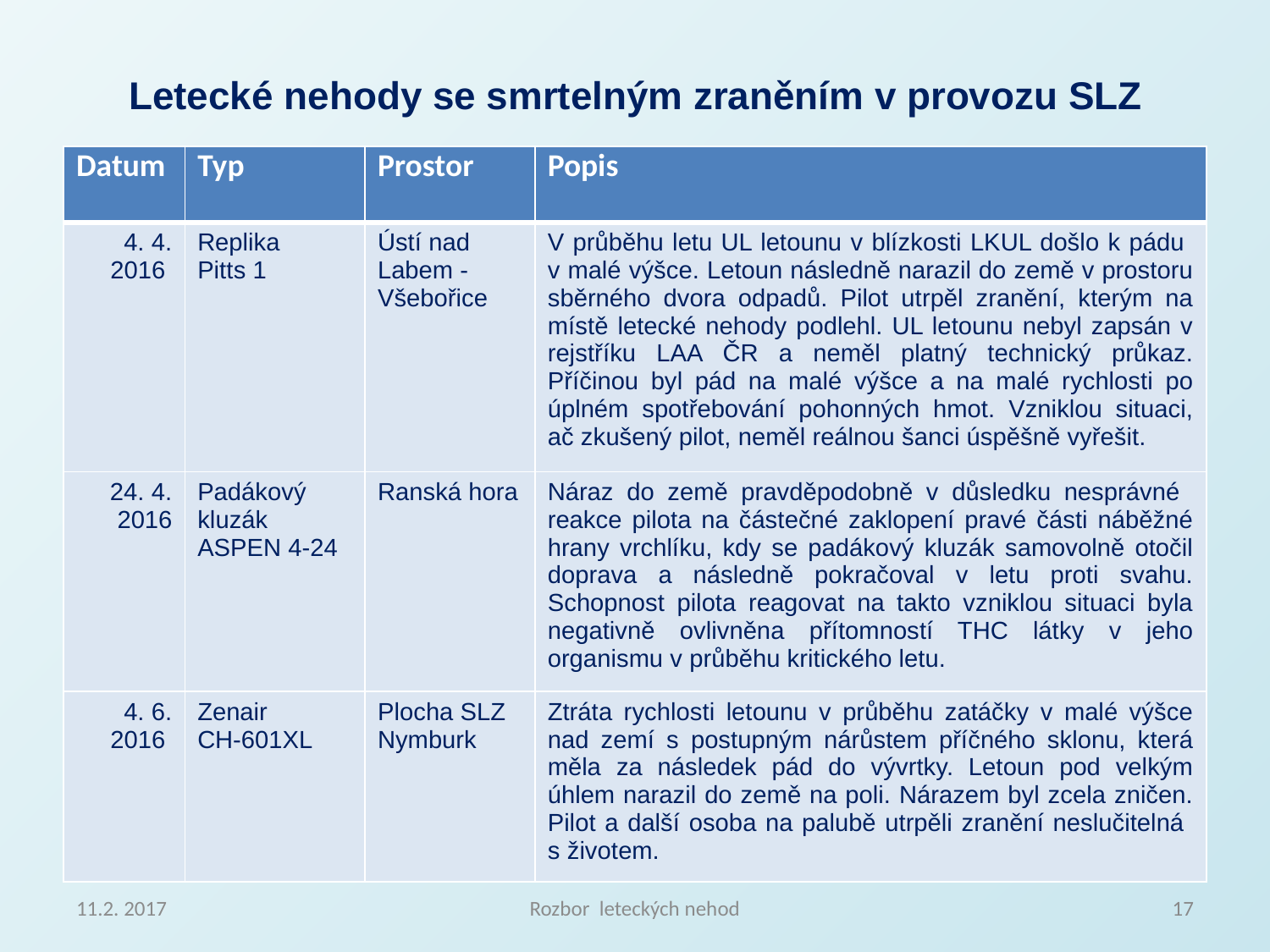

Letecké nehody se smrtelným zraněním v provozu SLZ
| Datum | Typ | Prostor | Popis |
| --- | --- | --- | --- |
| 4. 4. 2016 | Replika Pitts 1 | Ústí nad Labem - Všebořice | V průběhu letu UL letounu v blízkosti LKUL došlo k pádu v malé výšce. Letoun následně narazil do země v prostoru sběrného dvora odpadů. Pilot utrpěl zranění, kterým na místě letecké nehody podlehl. UL letounu nebyl zapsán v rejstříku LAA ČR a neměl platný technický průkaz. Příčinou byl pád na malé výšce a na malé rychlosti po úplném spotřebování pohonných hmot. Vzniklou situaci, ač zkušený pilot, neměl reálnou šanci úspěšně vyřešit. |
| 24. 4. 2016 | Padákový kluzák ASPEN 4-24 | Ranská hora | Náraz do země pravděpodobně v důsledku nesprávné reakce pilota na částečné zaklopení pravé části náběžné hrany vrchlíku, kdy se padákový kluzák samovolně otočil doprava a následně pokračoval v letu proti svahu. Schopnost pilota reagovat na takto vzniklou situaci byla negativně ovlivněna přítomností THC látky v jeho organismu v průběhu kritického letu. |
| 4. 6. 2016 | Zenair CH-601XL | Plocha SLZ Nymburk | Ztráta rychlosti letounu v průběhu zatáčky v malé výšce nad zemí s postupným nárůstem příčného sklonu, která měla za následek pád do vývrtky. Letoun pod velkým úhlem narazil do země na poli. Nárazem byl zcela zničen. Pilot a další osoba na palubě utrpěli zranění neslučitelná s životem. |
11.2. 2017
Rozbor  leteckých nehod
17